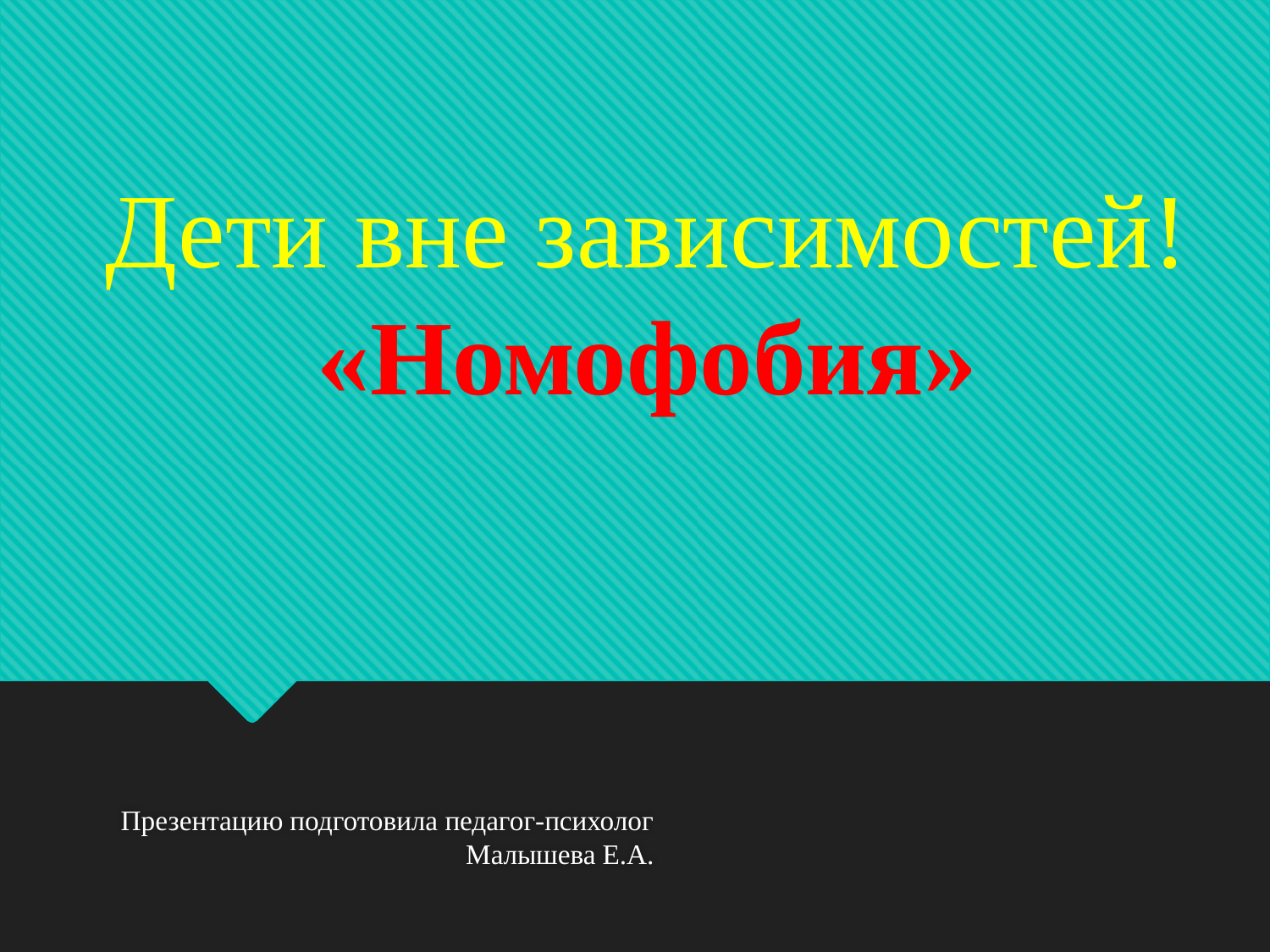

Дети вне зависимостей!
«Номофобия»
Презентацию подготовила педагог-психолог Малышева Е.А.